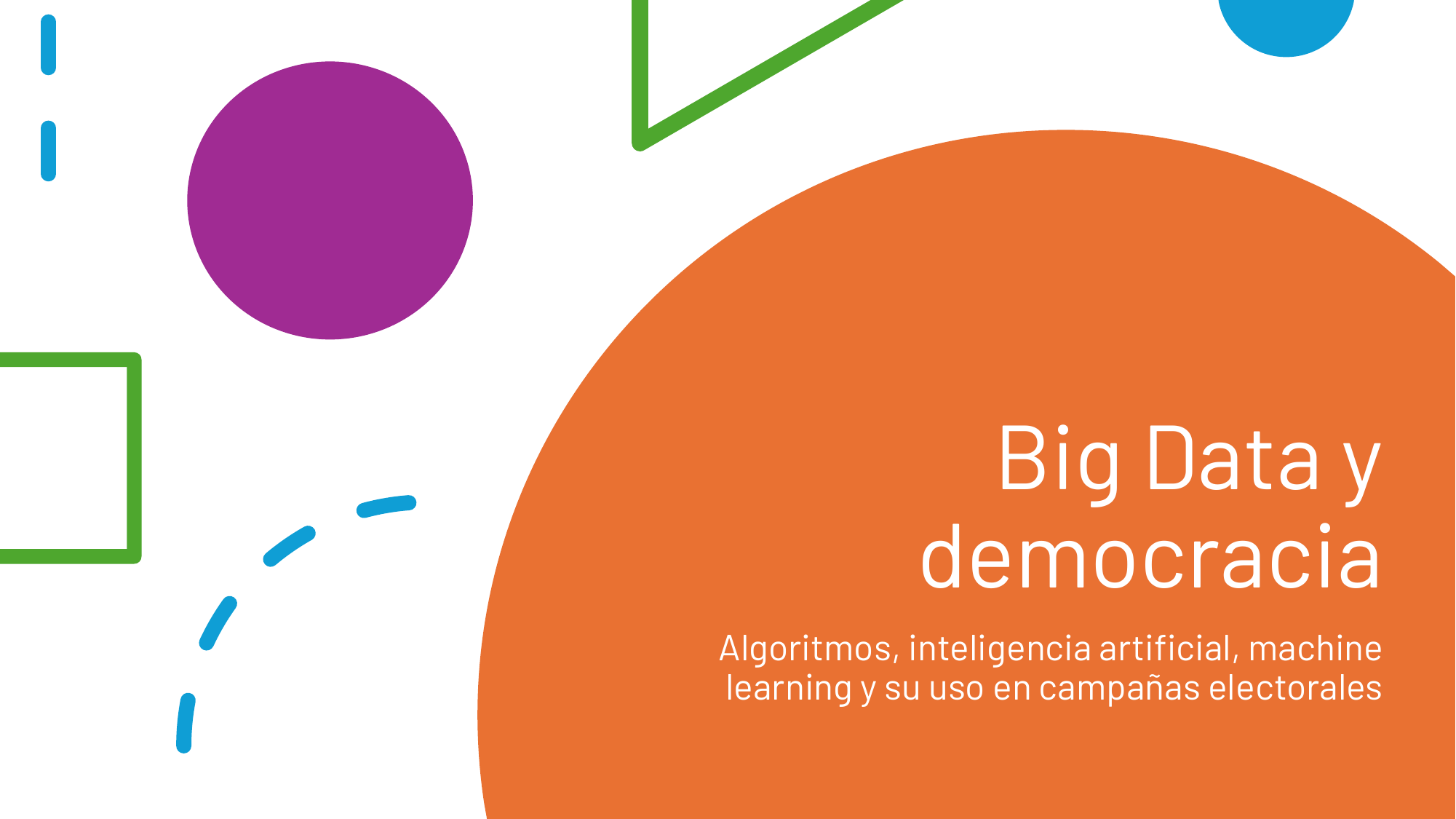

# Big Data y democracia

Algoritmos, inteligencia artificial, machine learning y su uso en campañas electorales